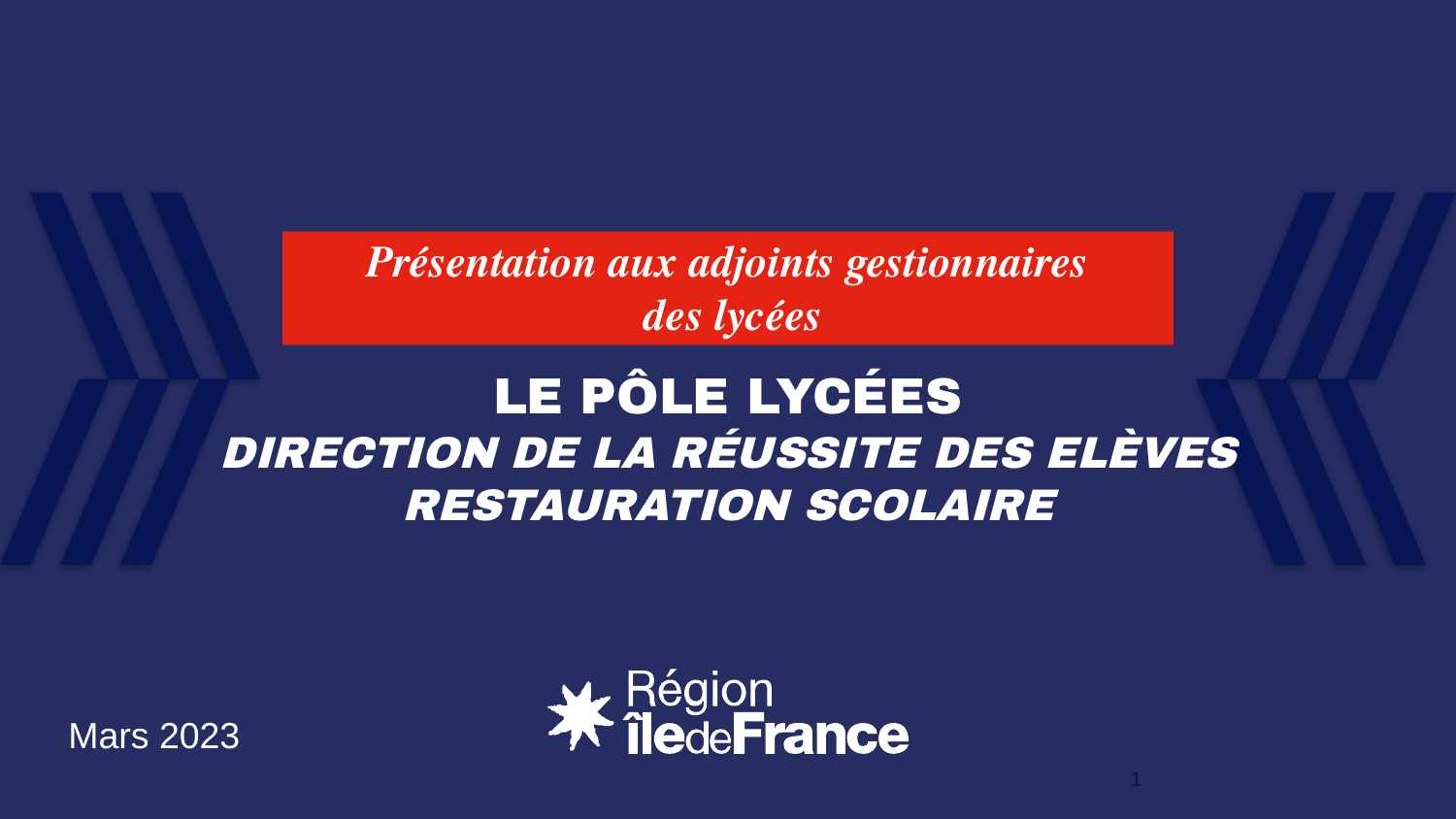

Présentation aux adjoints gestionnaires
 des lycées
# Le pôle lycées Direction de la Réussite des Elèves Restauration scolaire
Mars 2023
1